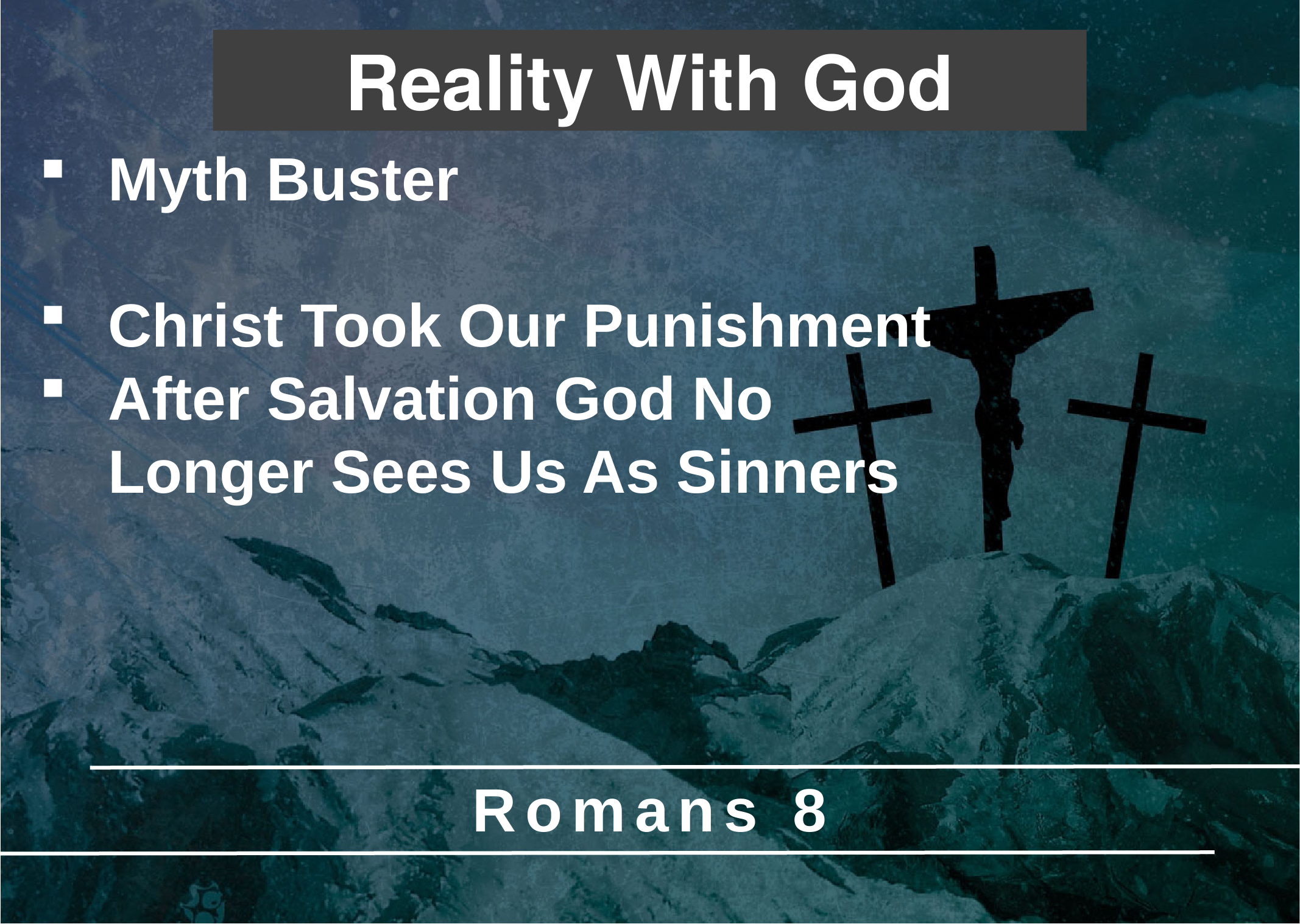

Reality With God
Myth Buster

Christ Took Our Punishment
After Salvation God No Longer Sees Us As Sinners
Romans 8